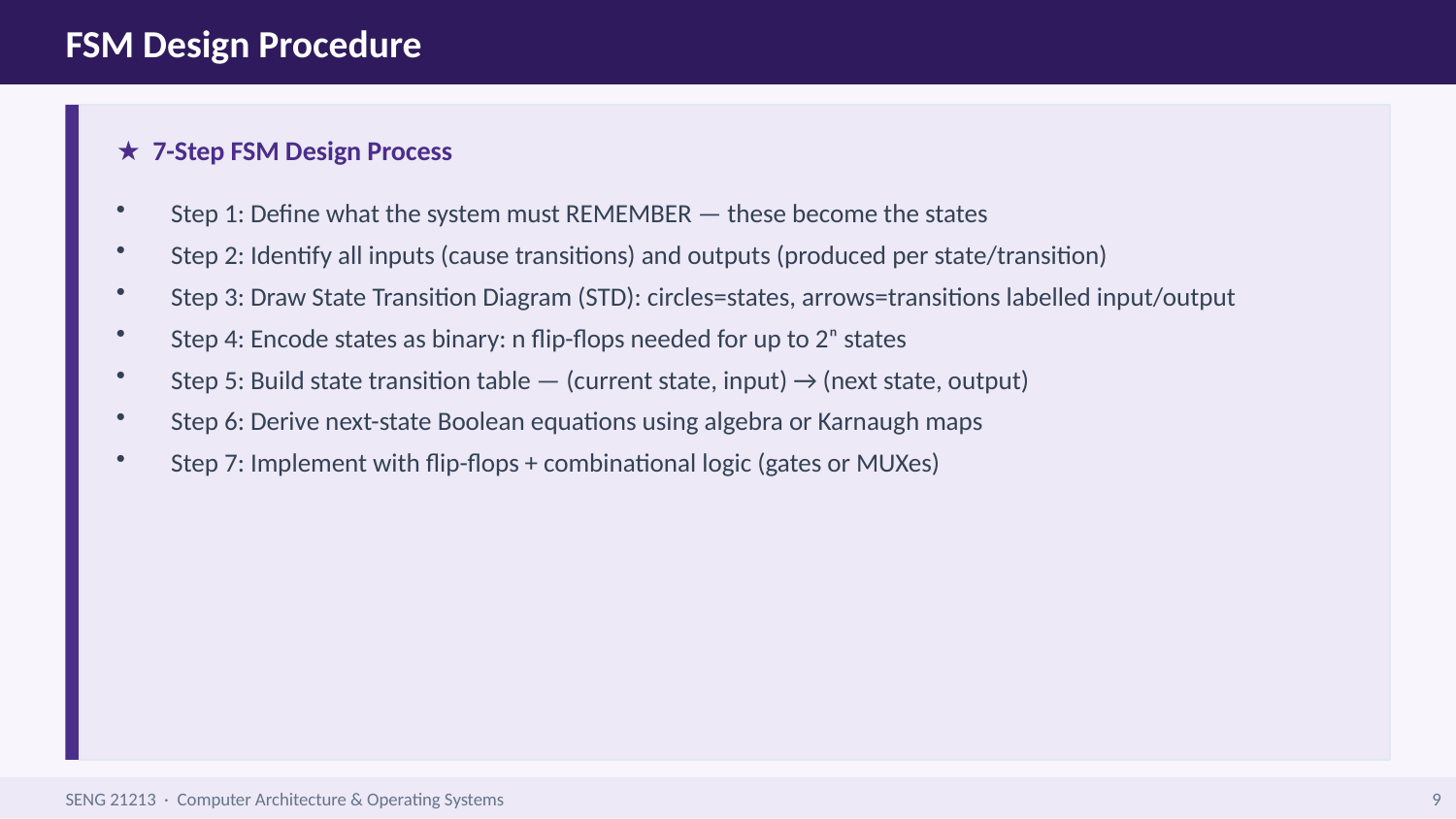

FSM Design Procedure

★  7-Step FSM Design Process
Step 1: Define what the system must REMEMBER — these become the states
Step 2: Identify all inputs (cause transitions) and outputs (produced per state/transition)
Step 3: Draw State Transition Diagram (STD): circles=states, arrows=transitions labelled input/output
Step 4: Encode states as binary: n flip-flops needed for up to 2ⁿ states
Step 5: Build state transition table — (current state, input) → (next state, output)
Step 6: Derive next-state Boolean equations using algebra or Karnaugh maps
Step 7: Implement with flip-flops + combinational logic (gates or MUXes)

SENG 21213  ·  Computer Architecture & Operating Systems
9